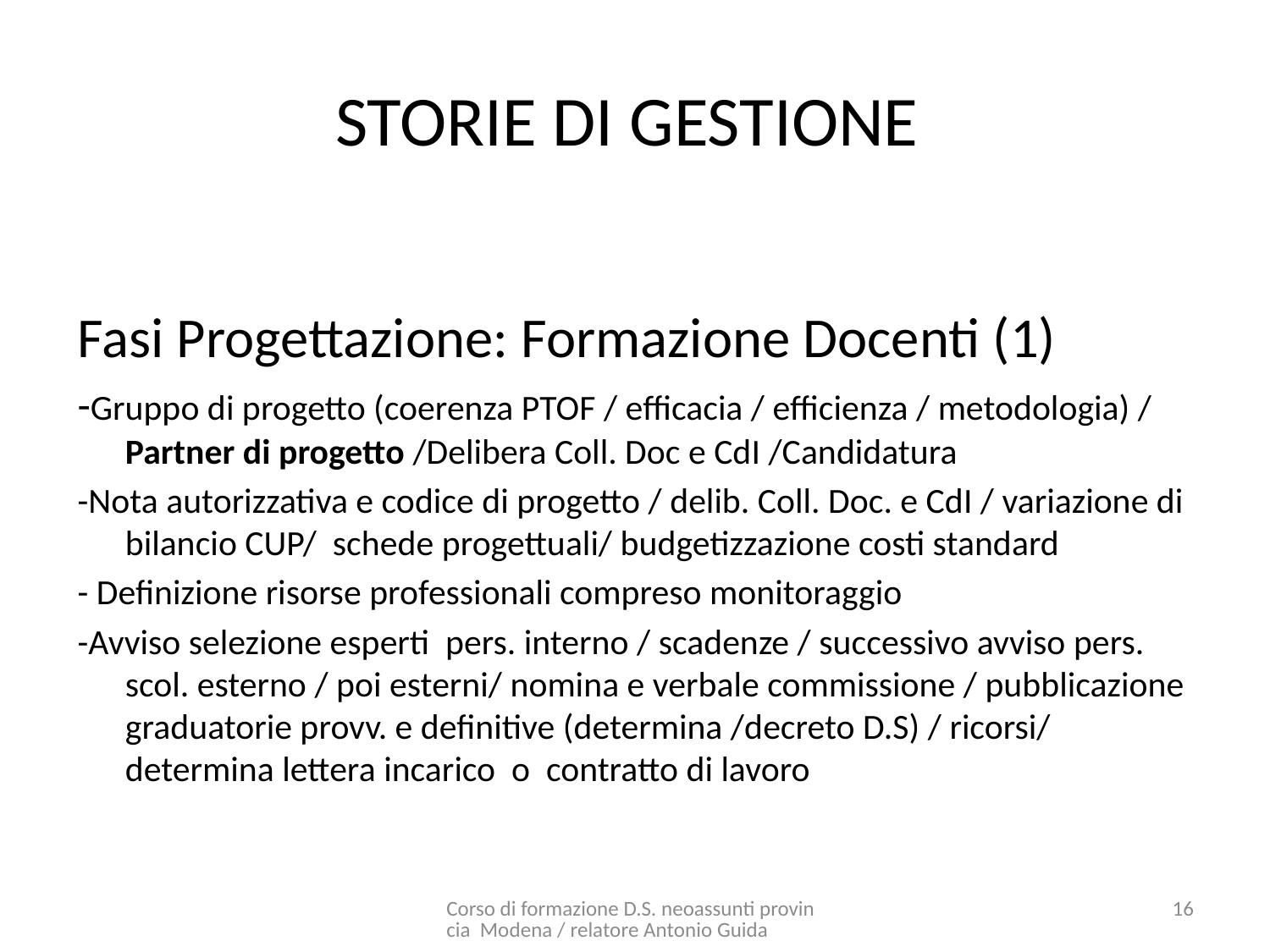

# STORIE DI GESTIONE

Fasi Progettazione: Formazione Docenti (1)
-Gruppo di progetto (coerenza PTOF / efficacia / efficienza / metodologia) / Partner di progetto /Delibera Coll. Doc e CdI /Candidatura
-Nota autorizzativa e codice di progetto / delib. Coll. Doc. e CdI / variazione di bilancio CUP/  schede progettuali/ budgetizzazione costi standard
- Definizione risorse professionali compreso monitoraggio
-Avviso selezione esperti  pers. interno / scadenze / successivo avviso pers. scol. esterno / poi esterni/ nomina e verbale commissione / pubblicazione graduatorie provv. e definitive (determina /decreto D.S) / ricorsi/ determina lettera incarico  o  contratto di lavoro

Corso di formazione D.S. neoassunti provincia  Modena / relatore Antonio Guida
16